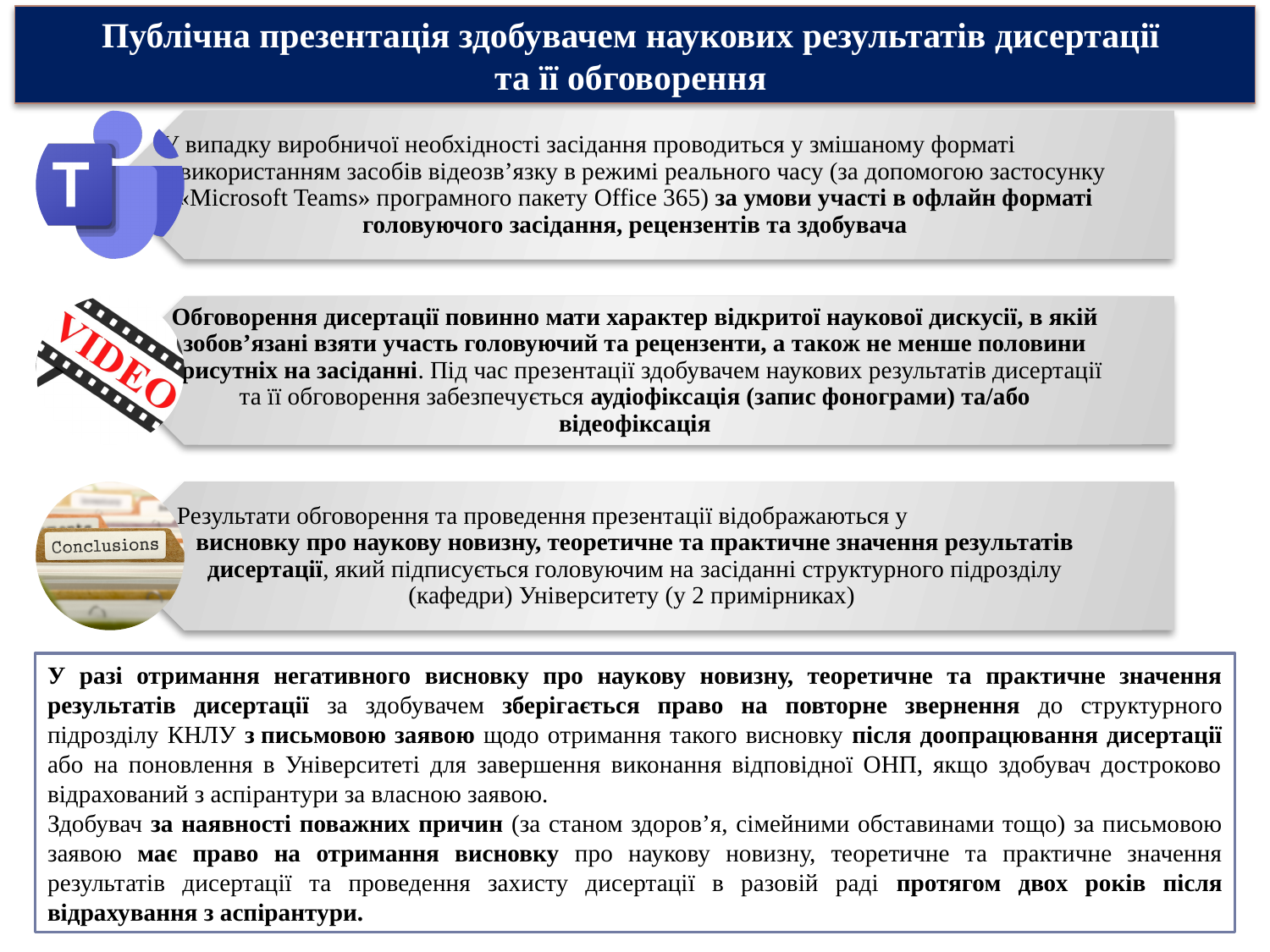

Публічна презентація здобувачем наукових результатів дисертації
та її обговорення
У випадку виробничої необхідності засідання проводиться у змішаному форматі                з використанням засобів відеозв’язку в режимі реального часу (за допомогою застосунку «Microsoft Teams» програмного пакету Office 365) за умови участі в офлайн форматі головуючого засідання, рецензентів та здобувача
Обговорення дисертації повинно мати характер відкритої наукової дискусії, в якій зобов’язані взяти участь головуючий та рецензенти, а також не менше половини присутніх на засіданні. Під час презентації здобувачем наукових результатів дисертації та її обговорення забезпечується аудіофіксація (запис фонограми) та/або відеофіксація
Результати обговорення та проведення презентації відображаються у                               висновку про наукову новизну, теоретичне та практичне значення результатів дисертації, який підписується головуючим на засіданні структурного підрозділу (кафедри) Університету (у 2 примірниках)
У разі отримання негативного висновку про наукову новизну, теоретичне та практичне значення результатів дисертації за здобувачем зберігається право на повторне звернення до структурного підрозділу КНЛУ з письмовою заявою щодо отримання такого висновку після доопрацювання дисертації або на поновлення в Університеті для завершення виконання відповідної ОНП, якщо здобувач достроково відрахований з аспірантури за власною заявою.
Здобувач за наявності поважних причин (за станом здоров’я, сімейними обставинами тощо) за письмовою заявою має право на отримання висновку про наукову новизну, теоретичне та практичне значення результатів дисертації та проведення захисту дисертації в разовій раді протягом двох років після відрахування з аспірантури.